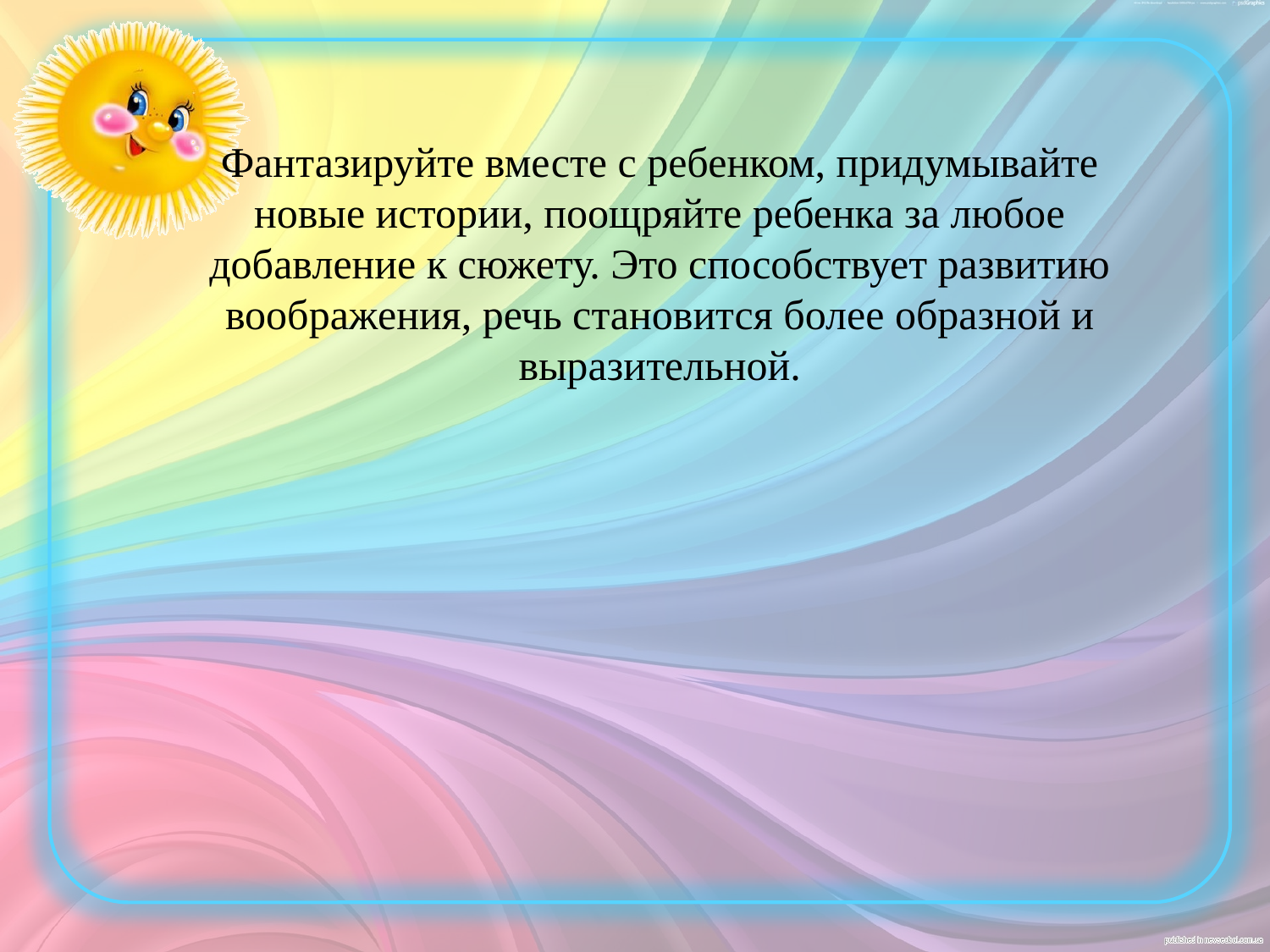

Фантазируйте вместе с ребенком, придумывайте новые истории, поощряйте ребенка за любое добавление к сюжету. Это способствует развитию воображения, речь становится более образной и выразительной.